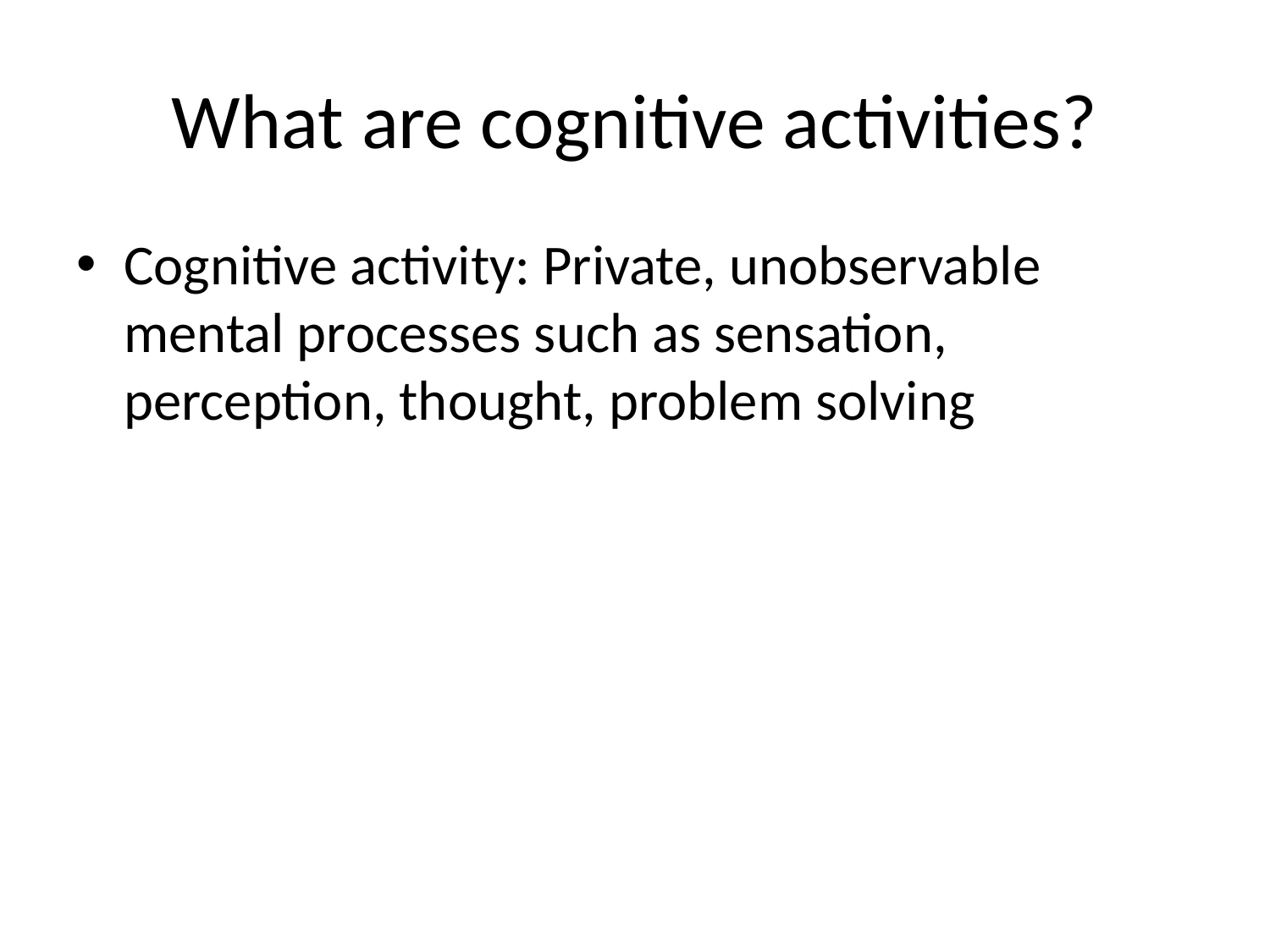

# What are cognitive activities?
Cognitive activity: Private, unobservable mental processes such as sensation, perception, thought, problem solving